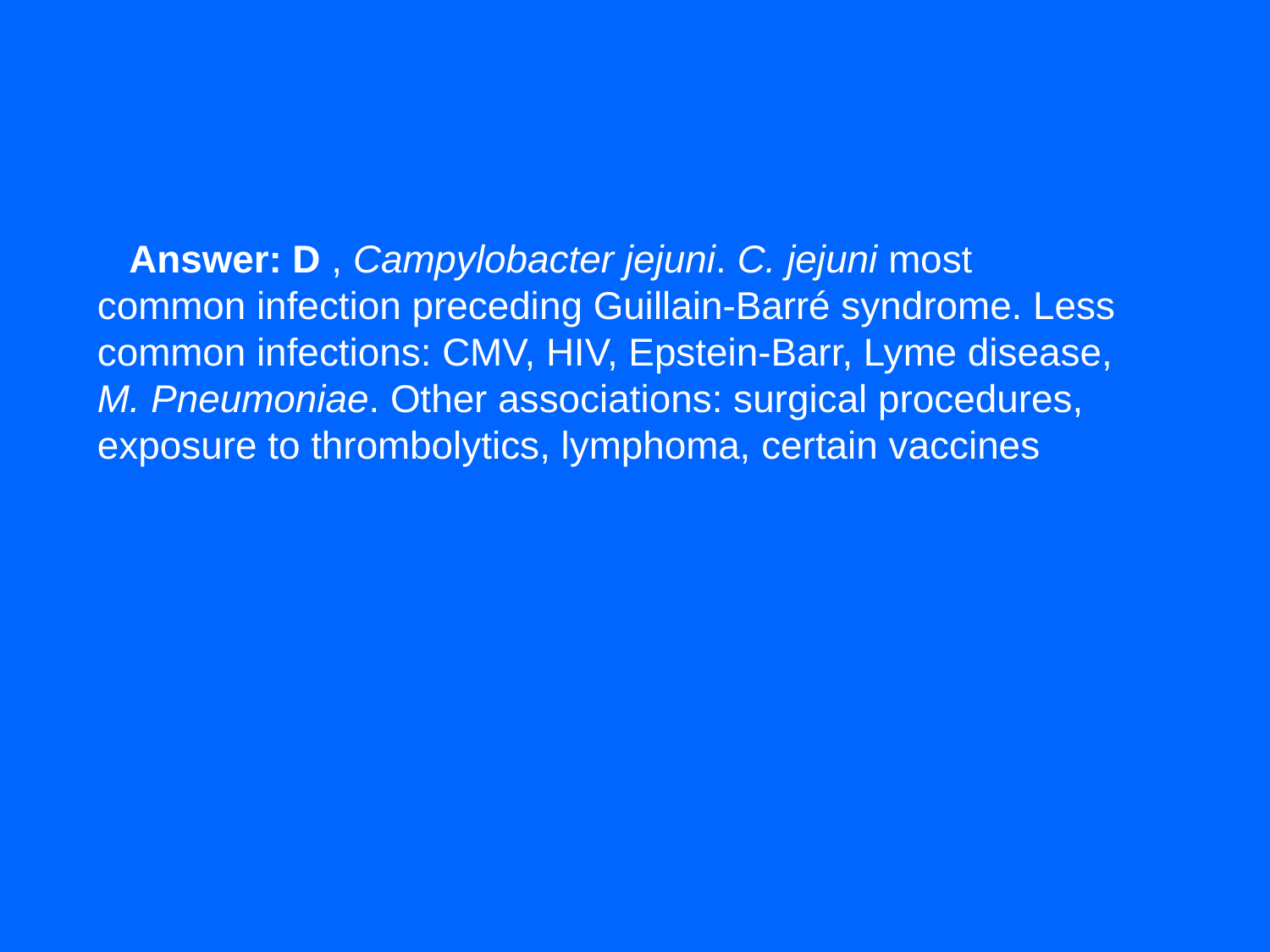

Answer: D , Campylobacter jejuni. C. jejuni most common infection preceding Guillain-Barré syndrome. Less common infections: CMV, HIV, Epstein-Barr, Lyme disease, M. Pneumoniae. Other associations: surgical procedures, exposure to thrombolytics, lymphoma, certain vaccines